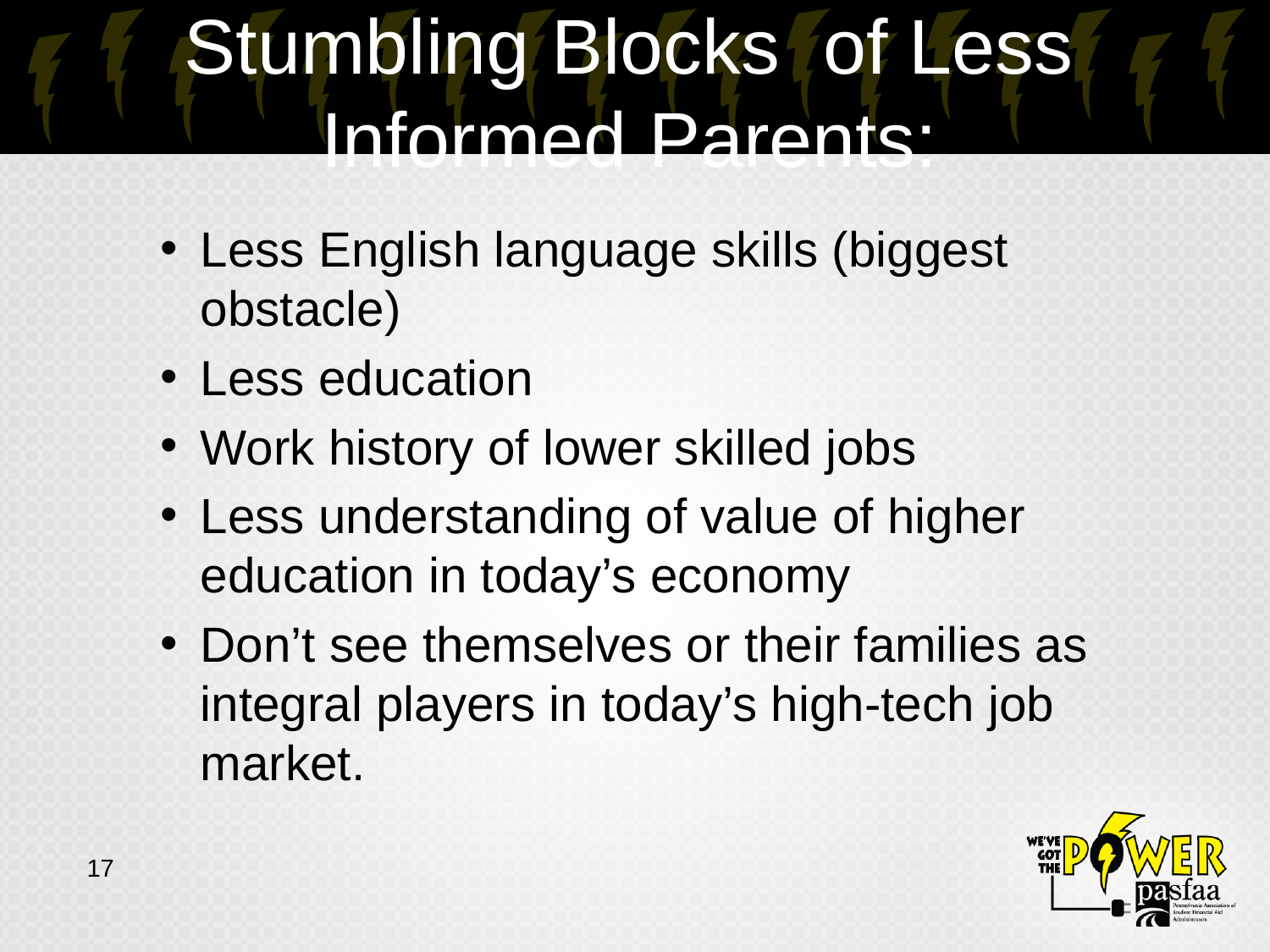

# Stumbling Blocks  of Less Informed Parents:
Less English language skills (biggest obstacle)
Less education
Work history of lower skilled jobs
Less understanding of value of higher education in today’s economy
Don’t see themselves or their families as integral players in today’s high-tech job market.

17